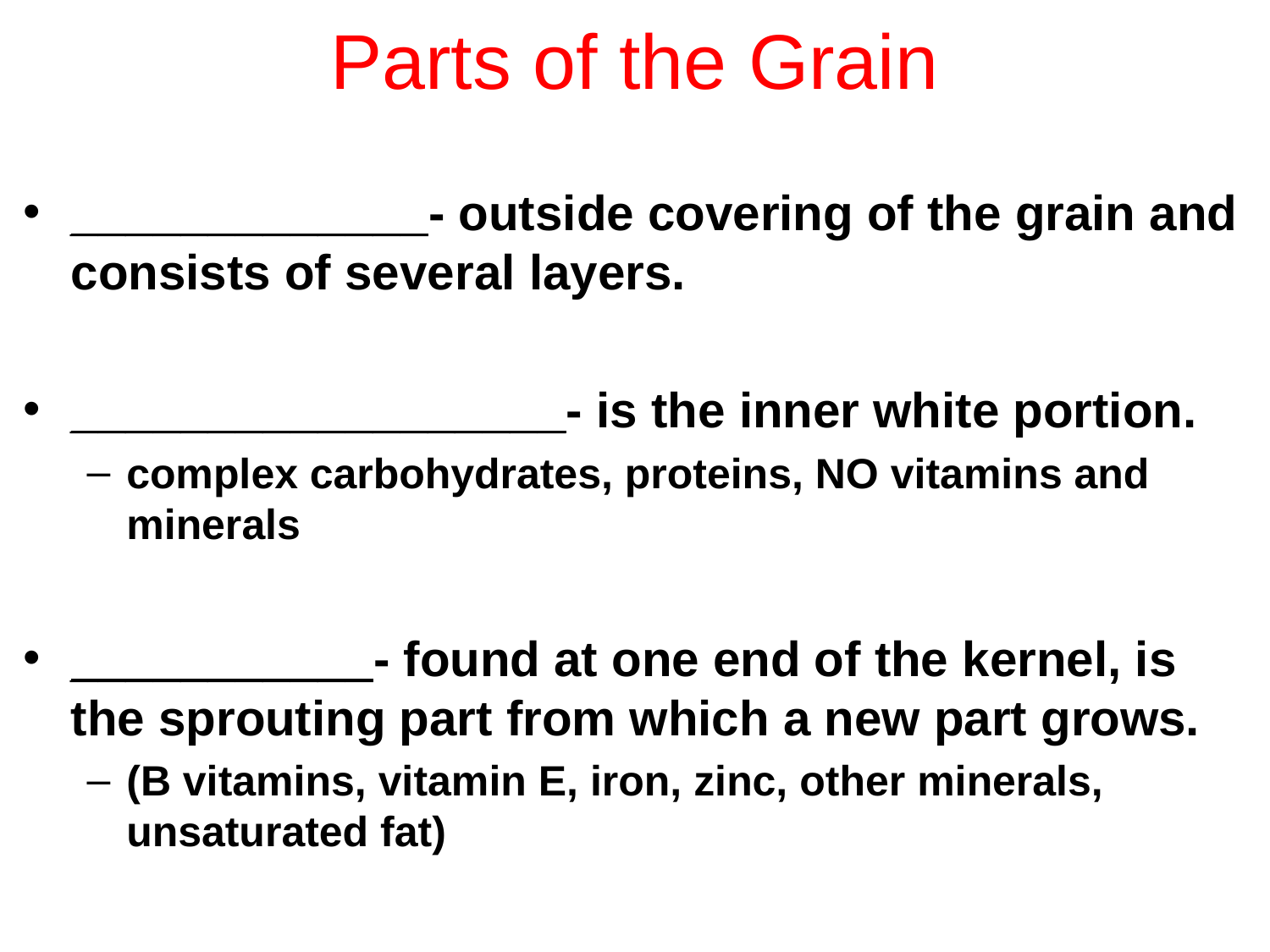

# Parts of the Grain

_____________- outside covering of the grain and consists of several layers.

__________________- is the inner white portion.
complex carbohydrates, proteins, NO vitamins and minerals

___________- found at one end of the kernel, is the sprouting part from which a new part grows.
(B vitamins, vitamin E, iron, zinc, other minerals, unsaturated fat)